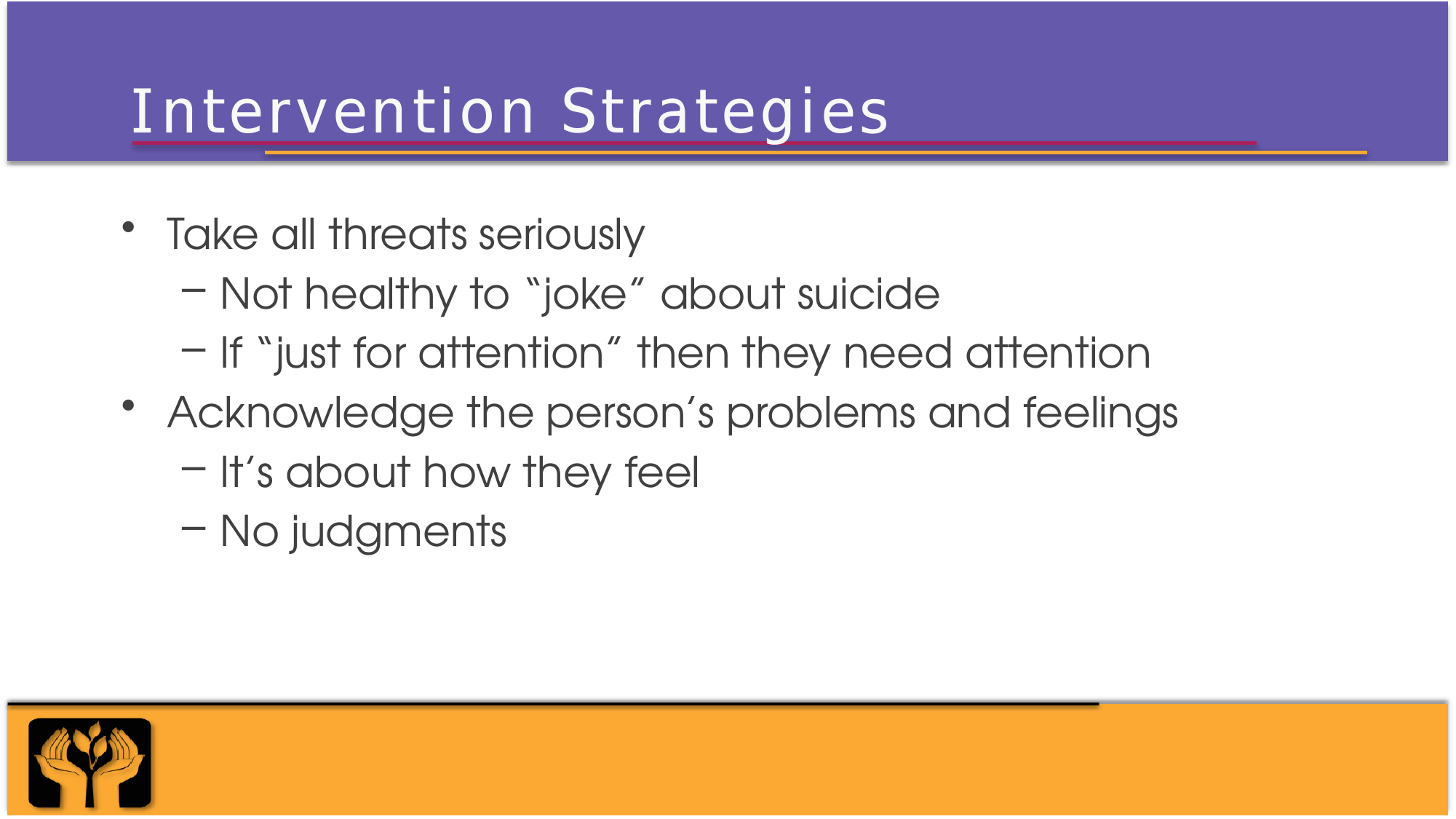

# Intervention Strategies
Take all threats seriously
Not healthy to “joke” about suicide
If “just for attention” then they need attention
Acknowledge the person’s problems and feelings
It’s about how they feel
No judgments